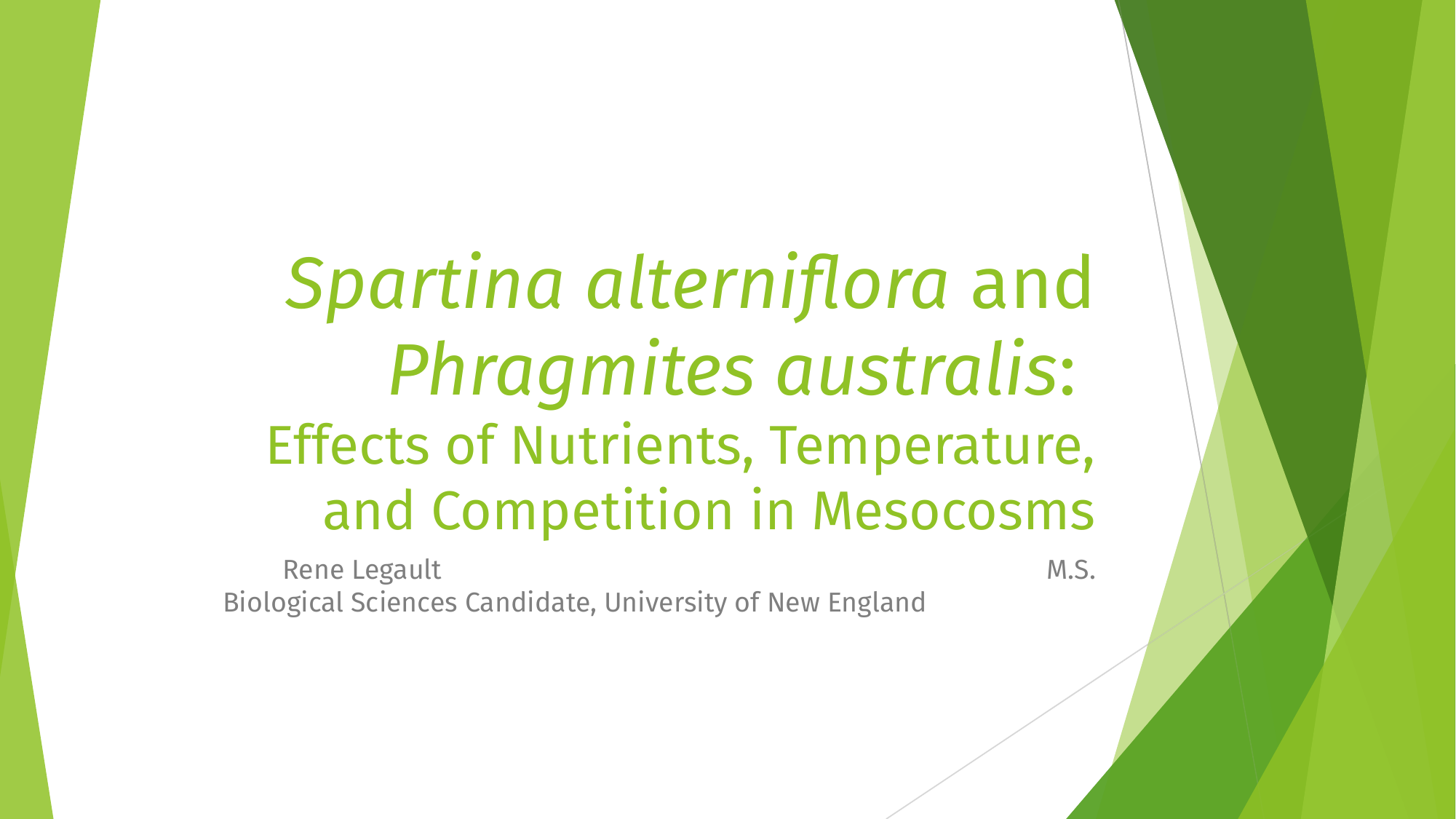

# Spartina alterniflora and Phragmites australis: Effects of Nutrients, Temperature, and Competition in Mesocosms
Rene Legault						M.S. Biological Sciences Candidate, University of New England